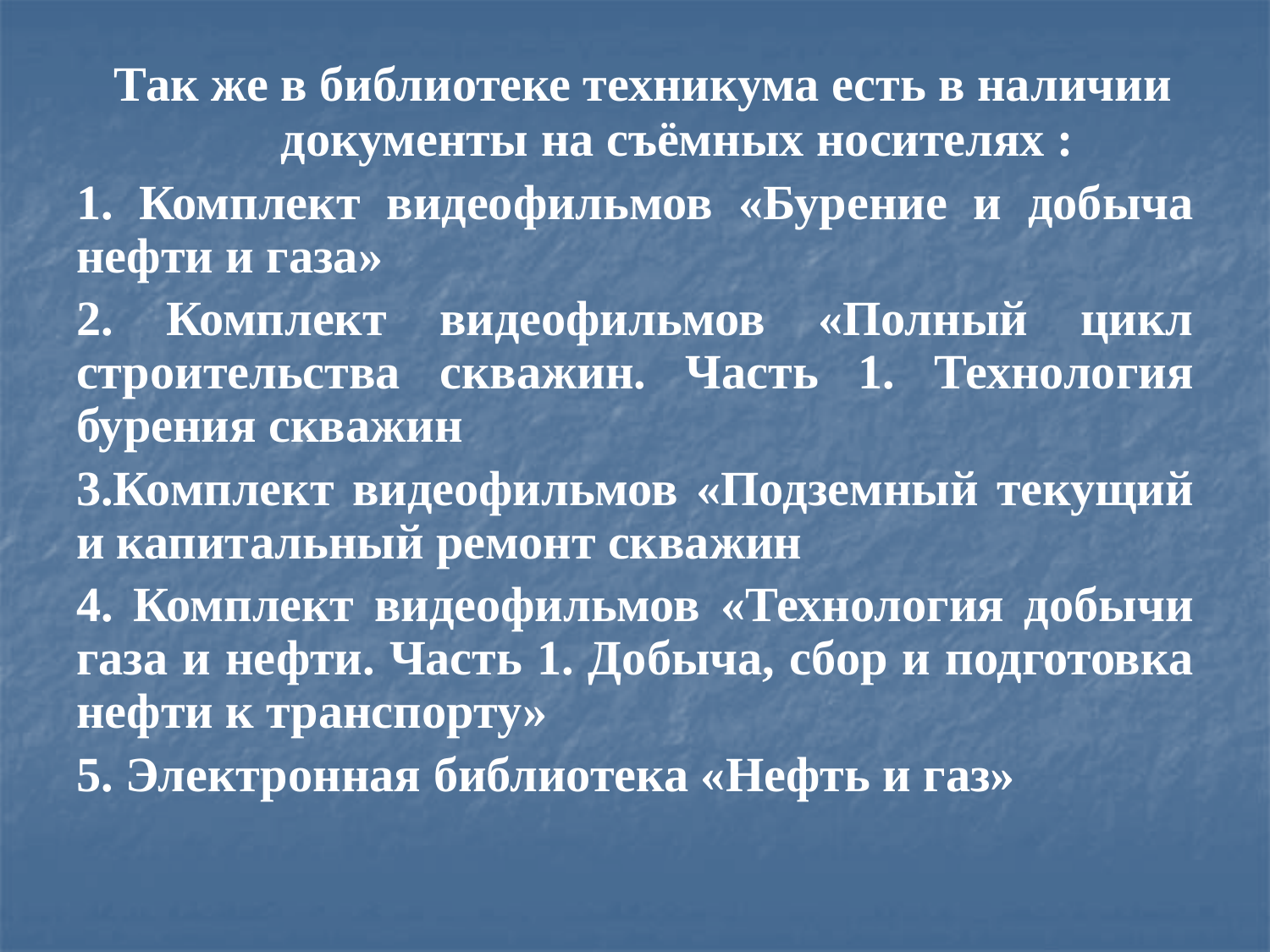

Так же в библиотеке техникума есть в наличии документы на съёмных носителях :
1. Комплект видеофильмов «Бурение и добыча нефти и газа»
2. Комплект видеофильмов «Полный цикл строительства скважин. Часть 1. Технология бурения скважин
3.Комплект видеофильмов «Подземный текущий и капитальный ремонт скважин
4. Комплект видеофильмов «Технология добычи газа и нефти. Часть 1. Добыча, сбор и подготовка нефти к транспорту»
5. Электронная библиотека «Нефть и газ»